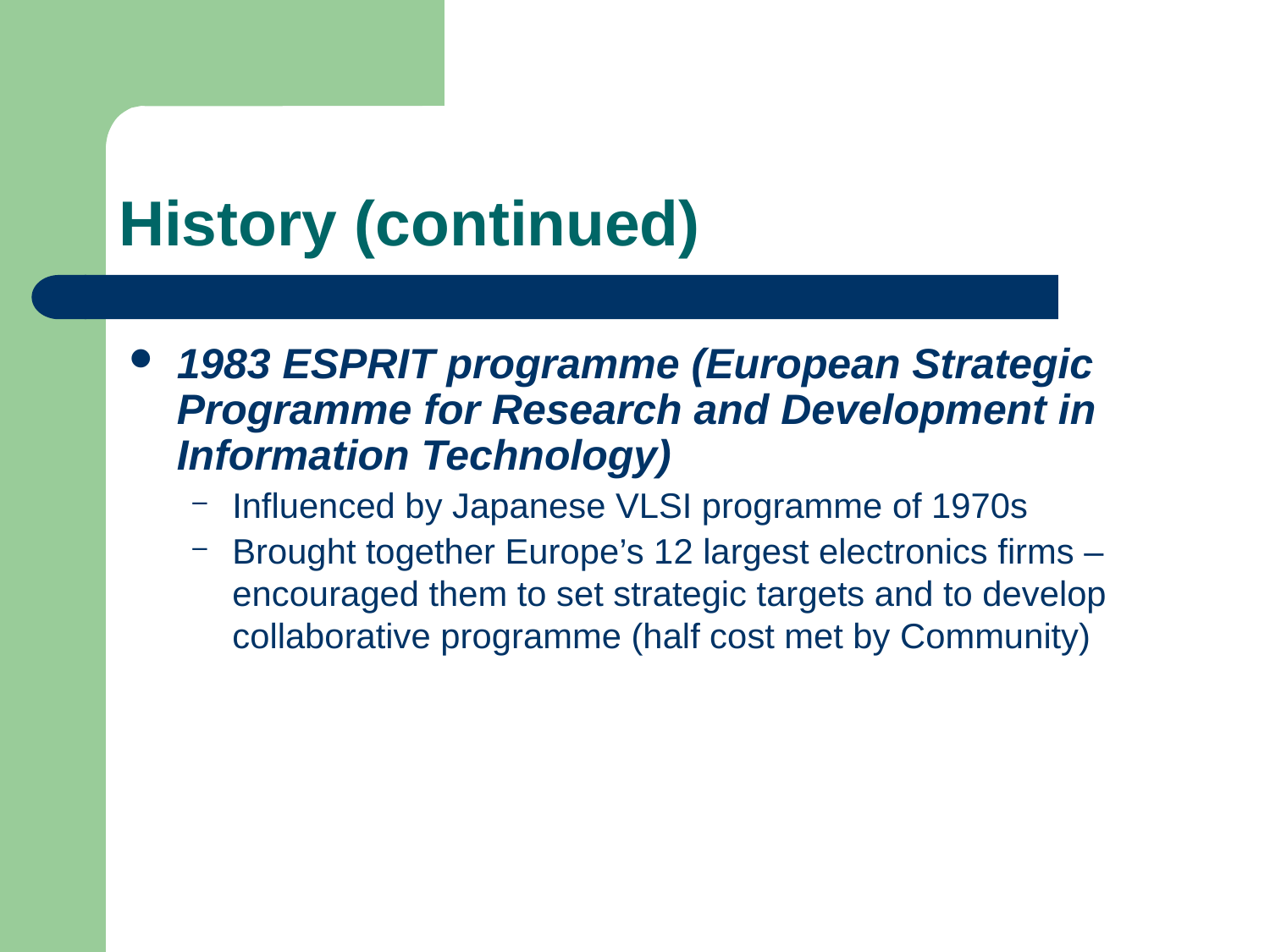

# History (continued)
1983 ESPRIT programme (European Strategic Programme for Research and Development in Information Technology)
Influenced by Japanese VLSI programme of 1970s
Brought together Europe’s 12 largest electronics firms – encouraged them to set strategic targets and to develop collaborative programme (half cost met by Community)